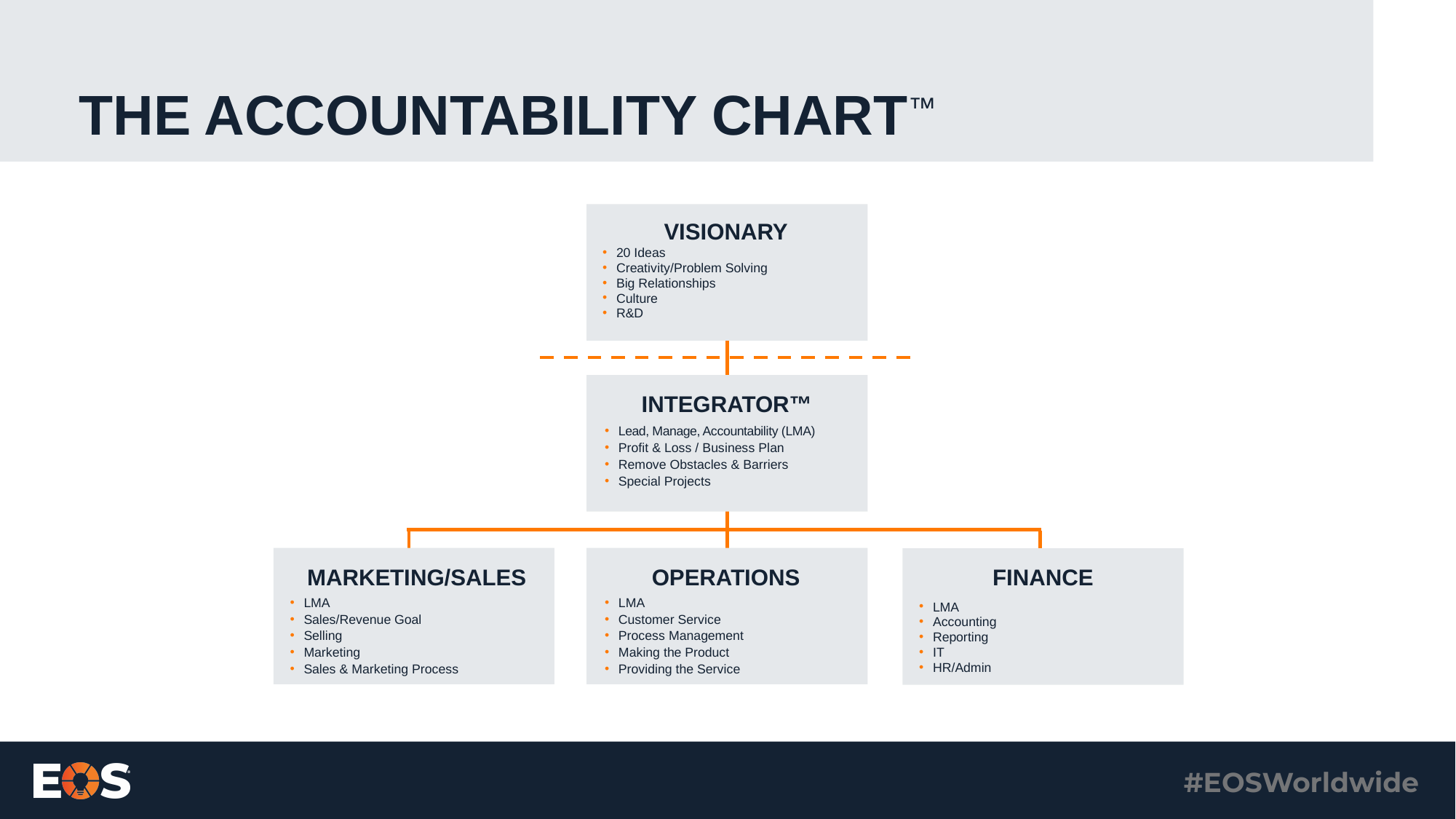

# The Accountability Chart™

VISIONARY
INTEGRATOR™
MARKETING/SALES
OPERATIONS
FINANCE
20 Ideas
Creativity/Problem Solving
Big Relationships
Culture
R&D
Lead, Manage, Accountability (LMA)
Profit & Loss / Business Plan
Remove Obstacles & Barriers
Special Projects
LMA
Sales/Revenue Goal
Selling
Marketing
Sales & Marketing Process
LMA
Customer Service
Process Management
Making the Product
Providing the Service
LMA
Accounting
Reporting
IT
HR/Admin
#EOSWorldwide